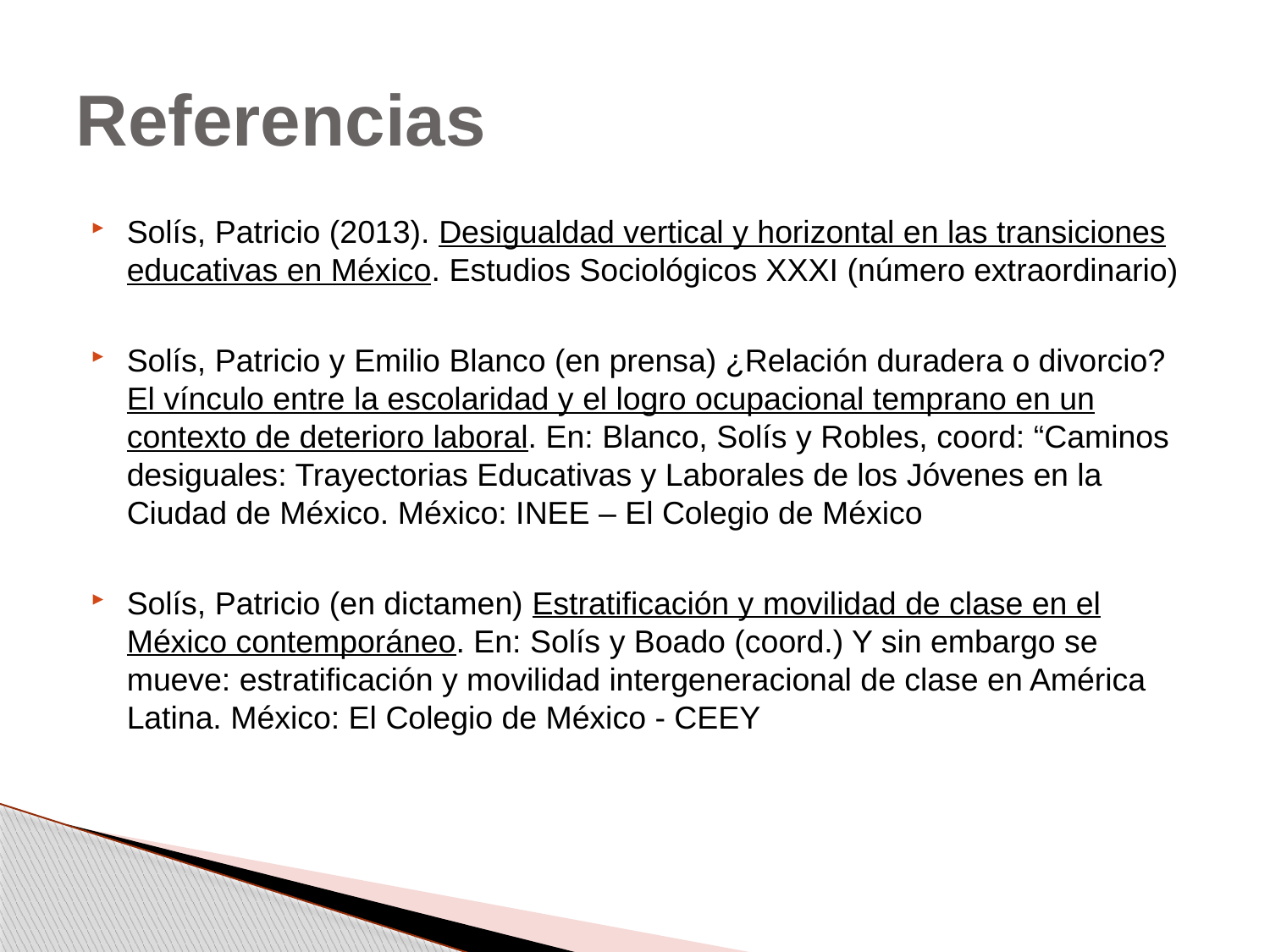

# Referencias
Solís, Patricio (2013). Desigualdad vertical y horizontal en las transiciones educativas en México. Estudios Sociológicos XXXI (número extraordinario)

Solís, Patricio y Emilio Blanco (en prensa) ¿Relación duradera o divorcio? El vínculo entre la escolaridad y el logro ocupacional temprano en un contexto de deterioro laboral. En: Blanco, Solís y Robles, coord: “Caminos desiguales: Trayectorias Educativas y Laborales de los Jóvenes en la Ciudad de México. México: INEE – El Colegio de México

Solís, Patricio (en dictamen) Estratificación y movilidad de clase en el México contemporáneo. En: Solís y Boado (coord.) Y sin embargo se mueve: estratificación y movilidad intergeneracional de clase en América Latina. México: El Colegio de México - CEEY